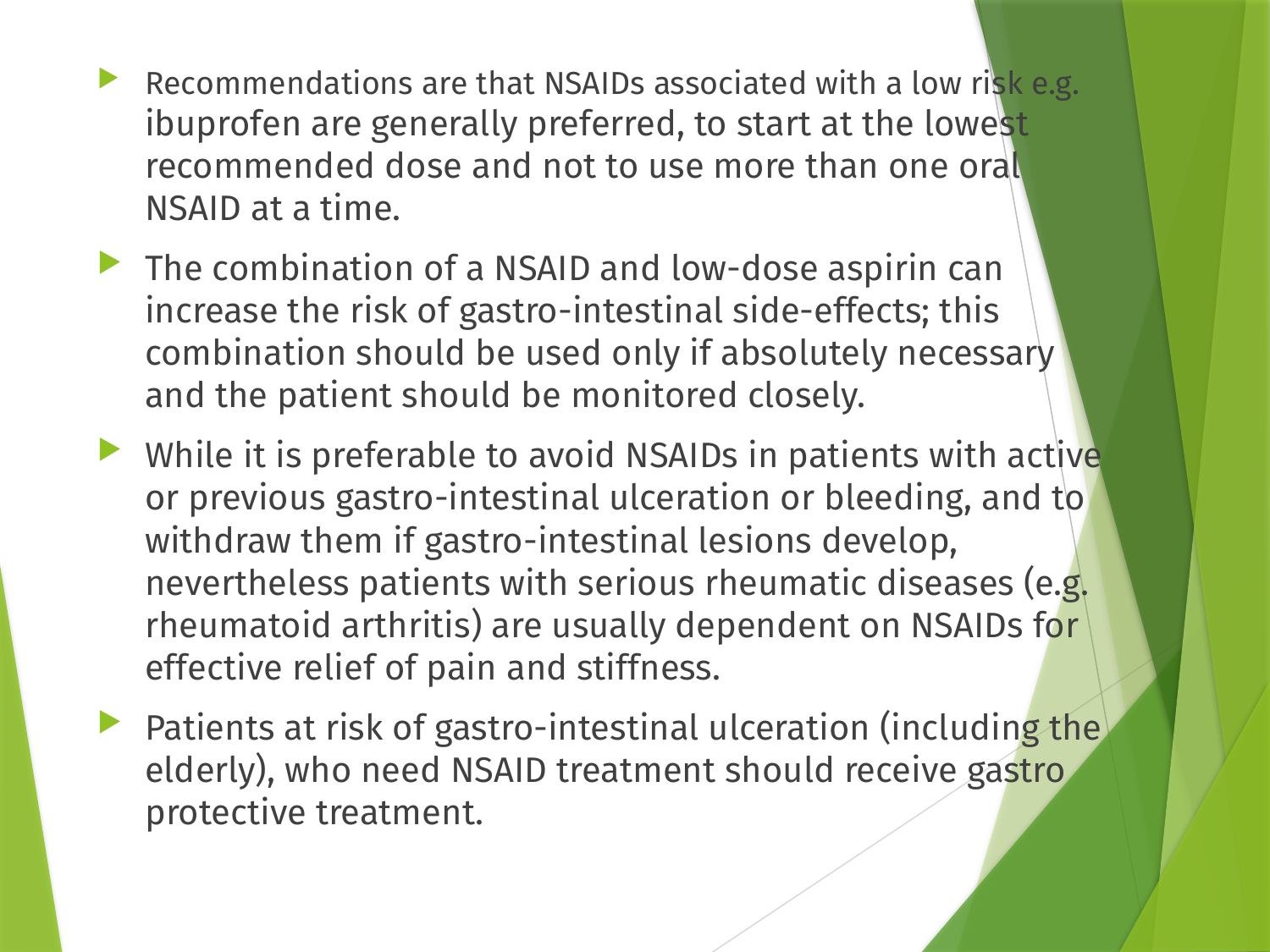

Recommendations are that NSAIDs associated with a low risk e.g. ibuprofen are generally preferred, to start at the lowest recommended dose and not to use more than one oral NSAID at a time.
The combination of a NSAID and low-dose aspirin can increase the risk of gastro-intestinal side-effects; this combination should be used only if absolutely necessary and the patient should be monitored closely.
While it is preferable to avoid NSAIDs in patients with active or previous gastro-intestinal ulceration or bleeding, and to withdraw them if gastro-intestinal lesions develop, nevertheless patients with serious rheumatic diseases (e.g. rheumatoid arthritis) are usually dependent on NSAIDs for effective relief of pain and stiffness.
Patients at risk of gastro-intestinal ulceration (including the elderly), who need NSAID treatment should receive gastro protective treatment.